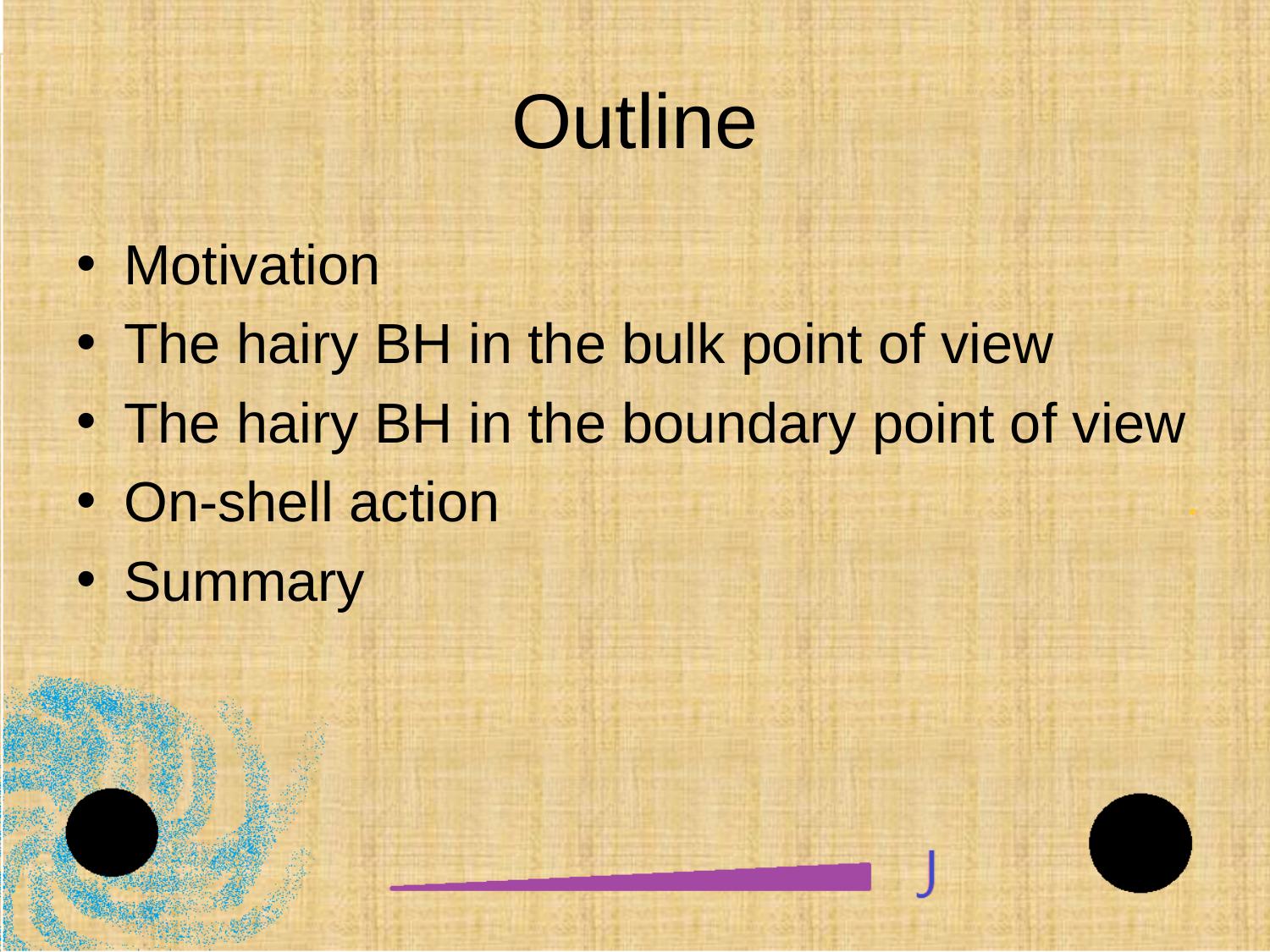

# Outline
Motivation
The hairy BH in the bulk point of view
The hairy BH in the boundary point of view
On-shell action
Summary